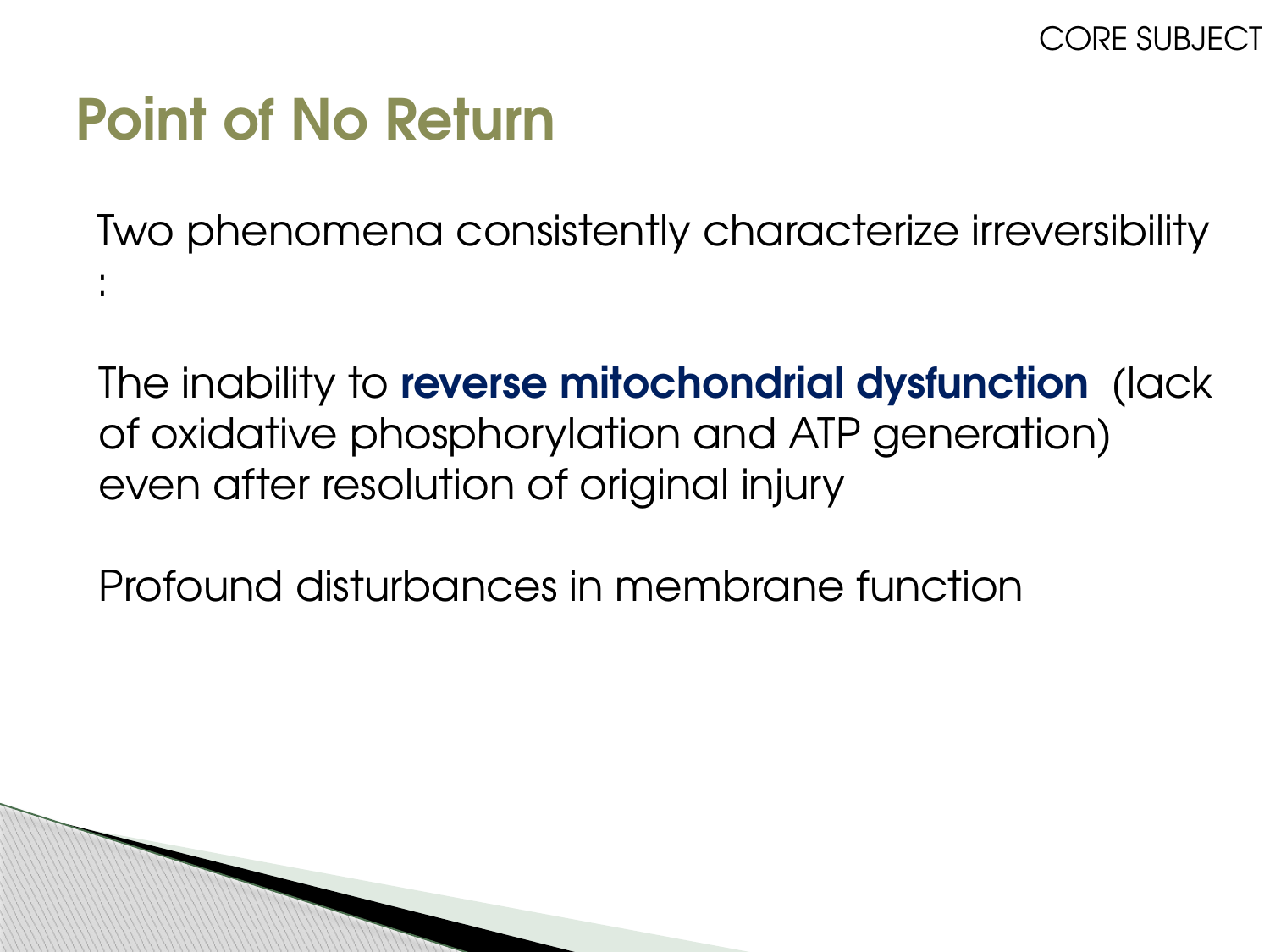

CORE SUBJECT
# Point of No Return
Two phenomena consistently characterize irreversibility :
The inability to reverse mitochondrial dysfunction (lack of oxidative phosphorylation and ATP generation) even after resolution of original injury
Profound disturbances in membrane function